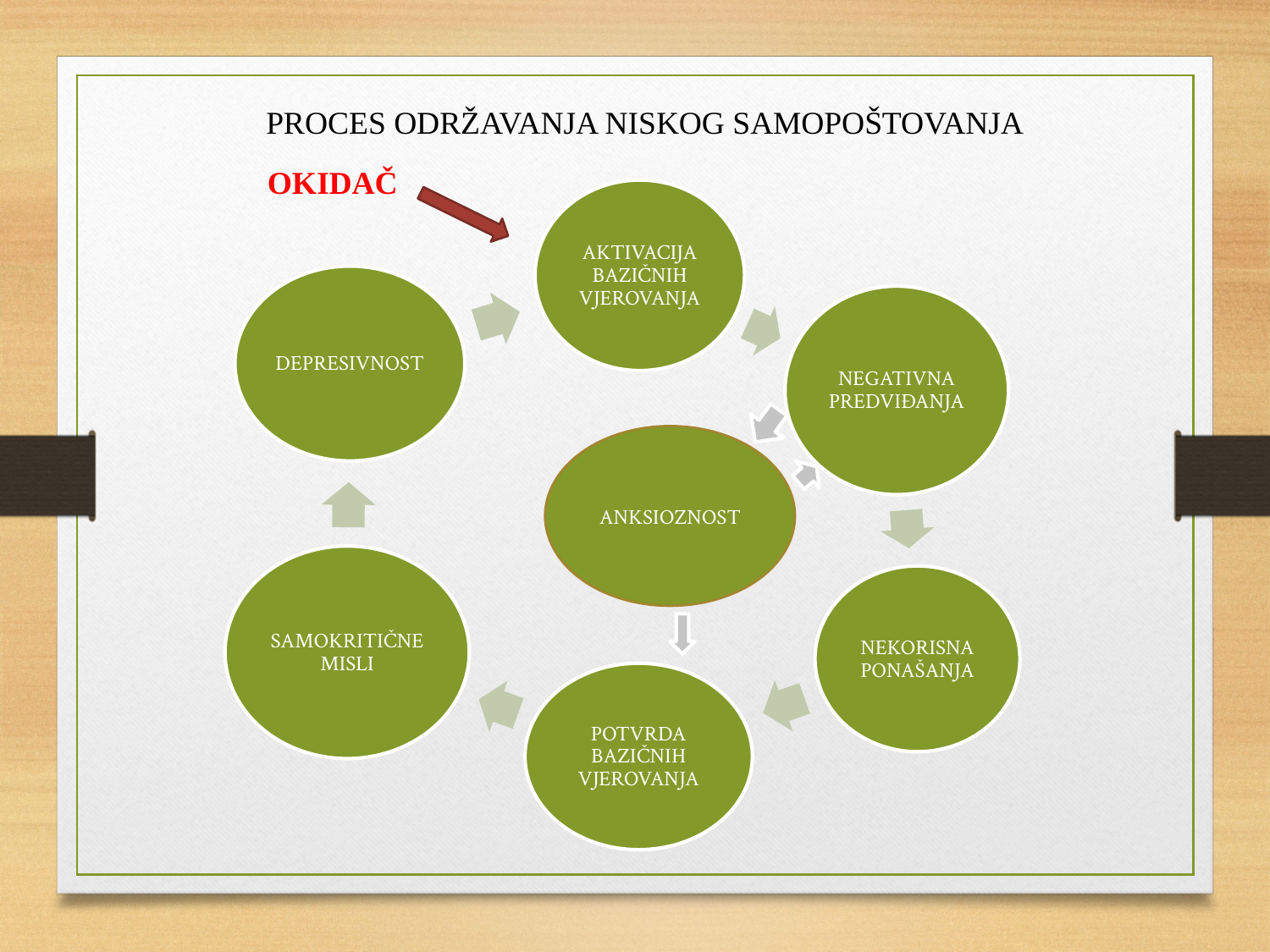

PROCES ODRŽAVANJA NISKOG SAMOPOŠTOVANJA
OKIDAČ

AKTIVACIJA BAZIČNIH VJEROVANJA

NEGATIVNA PREDVIĐANJA

NEKORISNA PONAŠANJA

POTVRDA BAZIČNIH VJEROVANJA

SAMOKRITIČNE MISLI

DEPRESIVNOST

ANKSIOZNOST